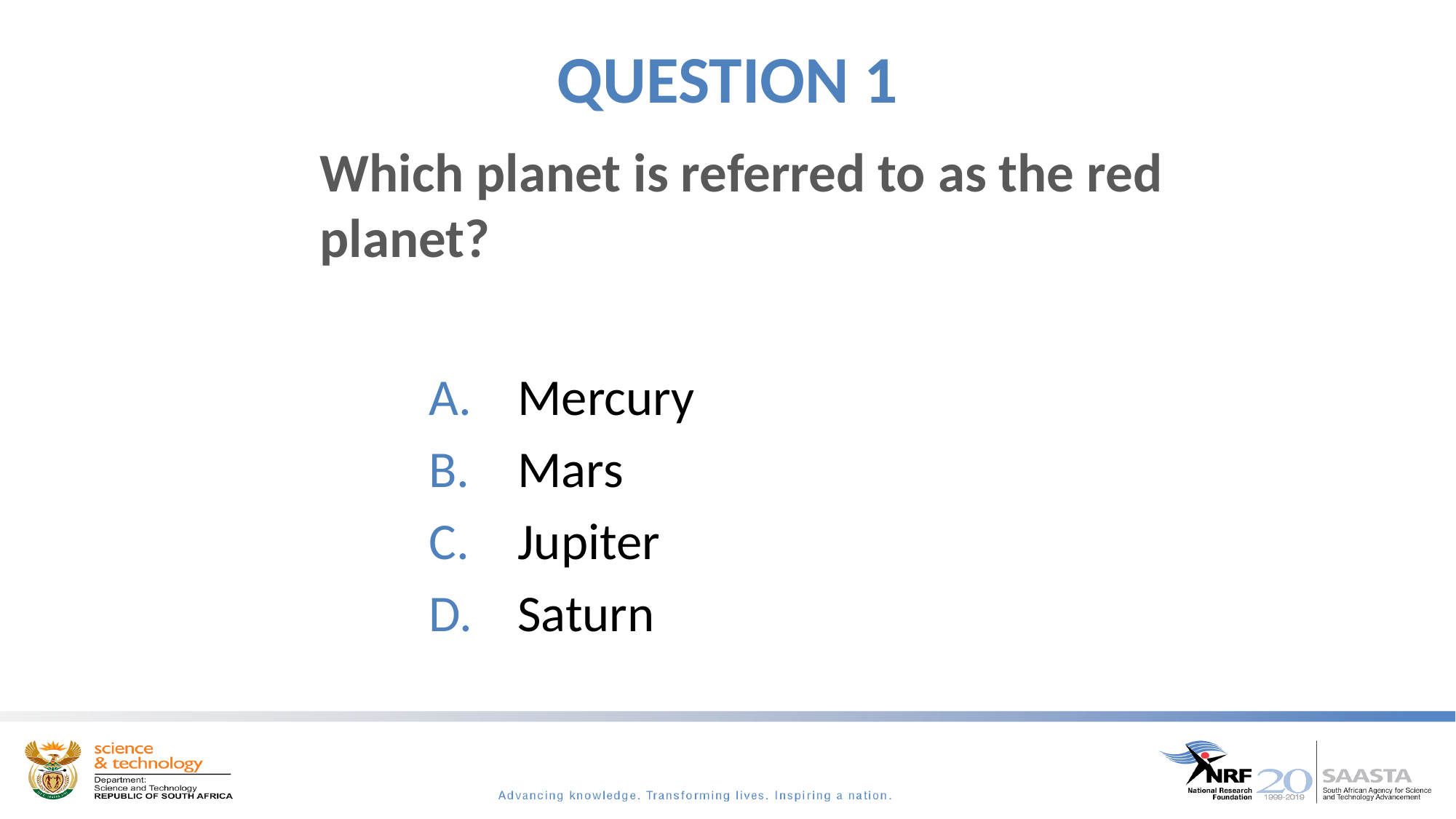

# QUESTION 1
Which planet is referred to as the red planet?

Mercury
Mars
Jupiter
Saturn